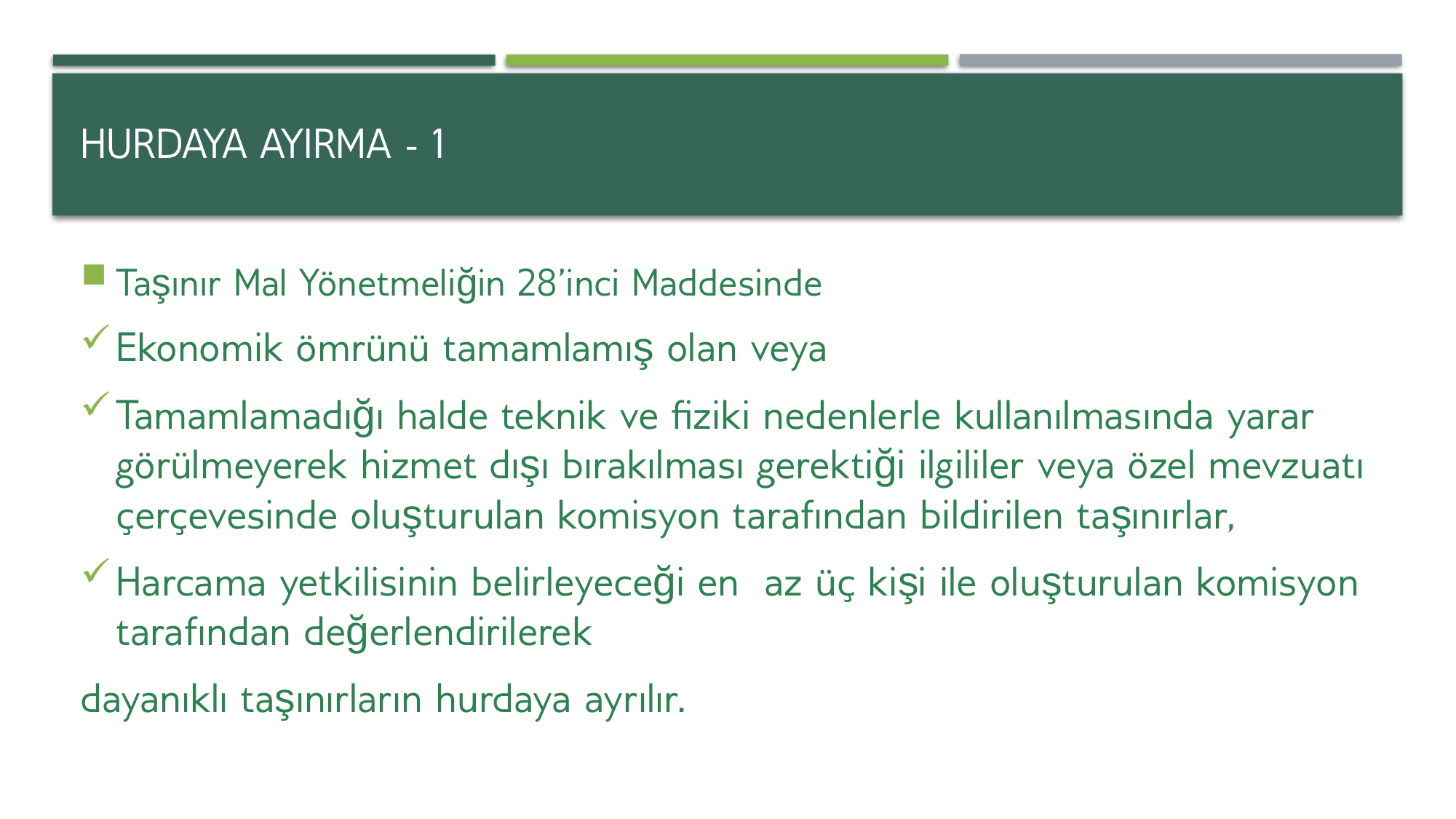

# HURDAYA AYIRMA - 1
Taşınır Mal Yönetmeliğin 28’inci Maddesinde
Ekonomik ömrünü tamamlamış olan veya
Tamamlamadığı halde teknik ve fiziki nedenlerle kullanılmasında yarar görülmeyerek hizmet dışı bırakılması gerektiği ilgililer veya özel mevzuatı çerçevesinde oluşturulan komisyon tarafından bildirilen taşınırlar,
Harcama yetkilisinin belirleyeceği en  az üç kişi ile oluşturulan komisyon tarafından değerlendirilerek
dayanıklı taşınırların hurdaya ayrılır.